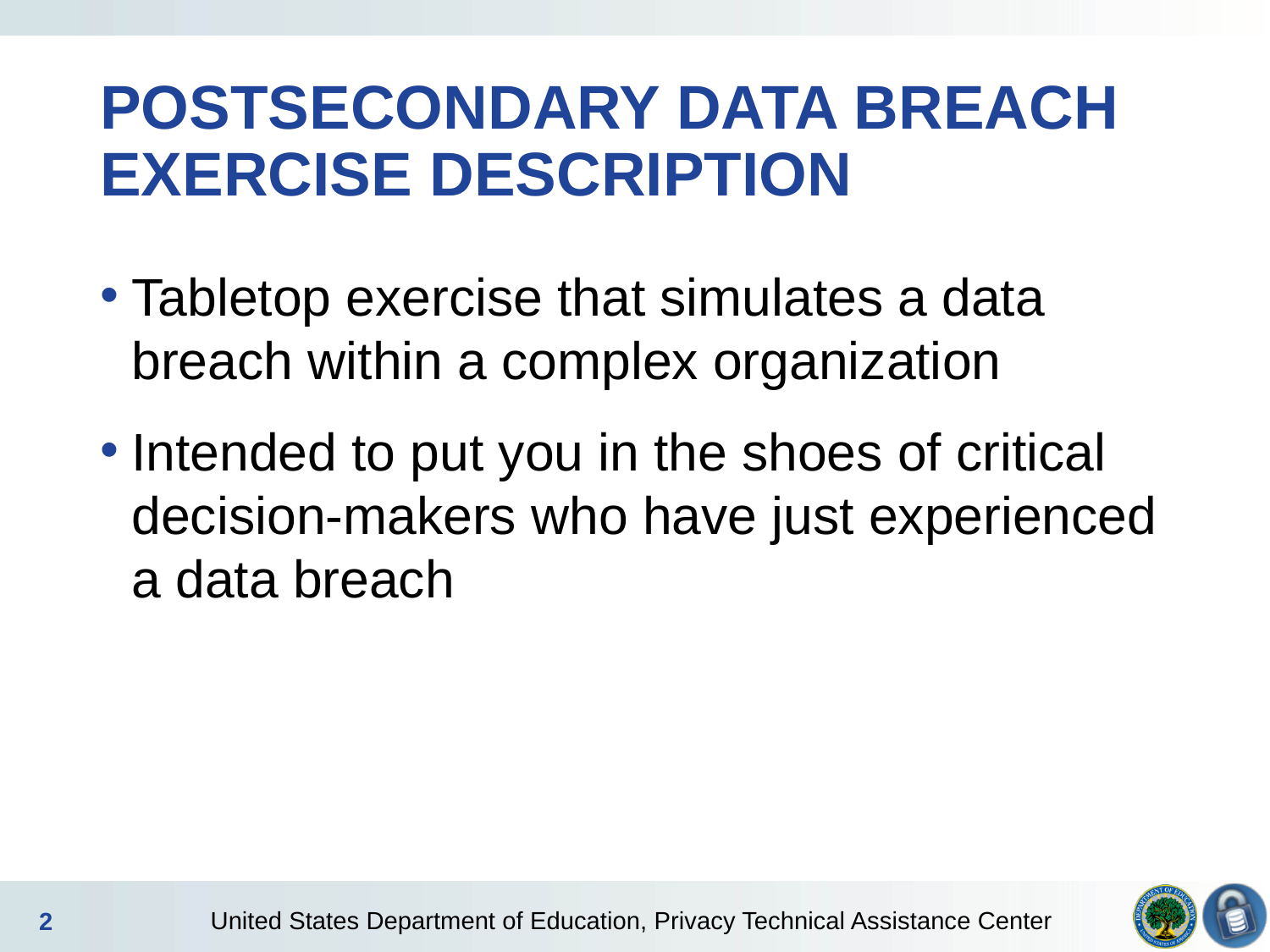

# POSTSECONDARY DATA BREACH EXERCISE DESCRIPTION
Tabletop exercise that simulates a data breach within a complex organization
Intended to put you in the shoes of critical decision-makers who have just experienced a data breach